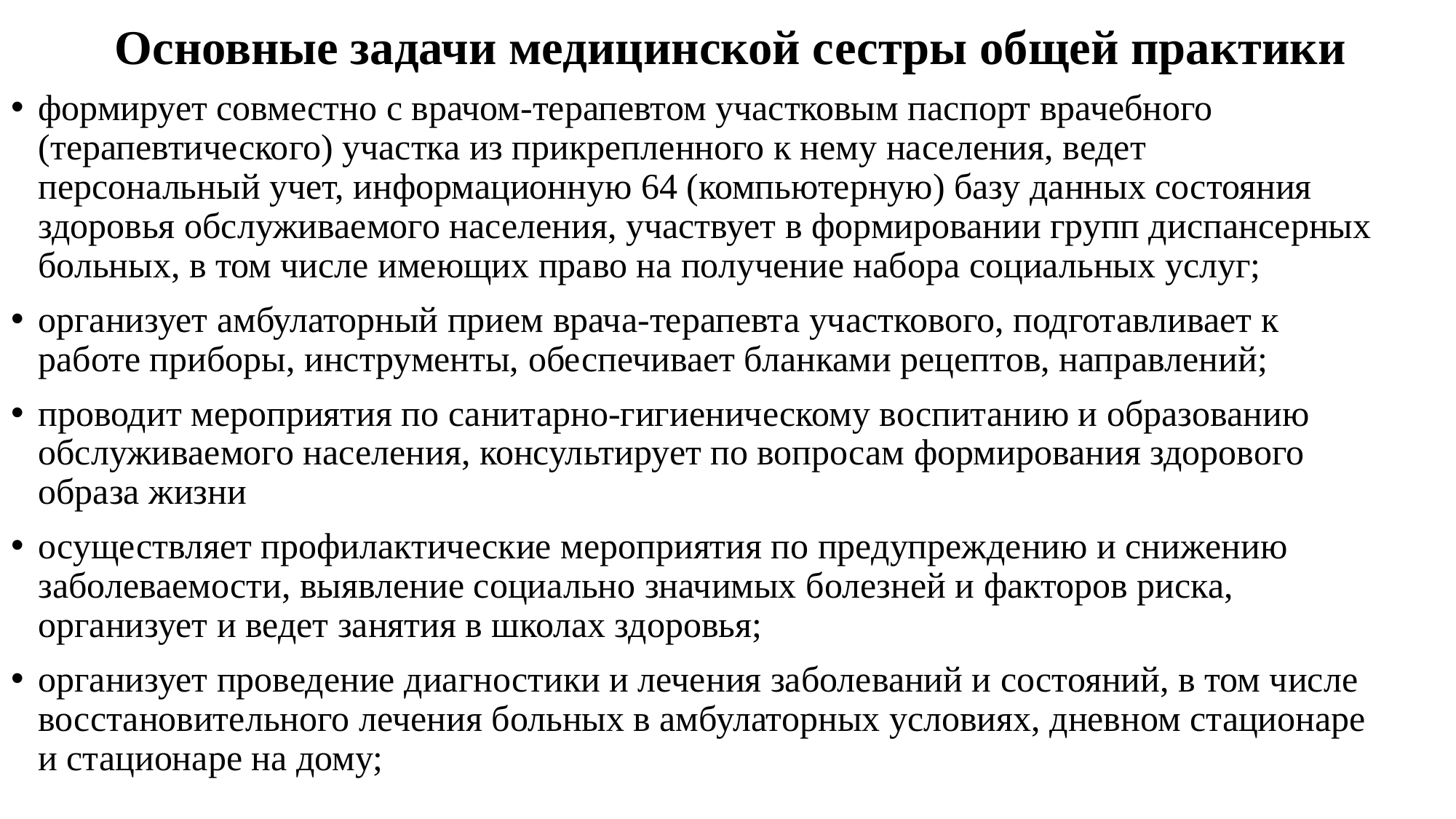

# Основные задачи медицинской сестры общей практики
формирует совместно с врачом-терапевтом участковым паспорт врачебного (терапевтического) участка из прикрепленного к нему населения, ведет персональный учет, информационную 64 (компьютерную) базу данных состояния здоровья обслуживаемого населения, участвует в формировании групп диспансерных больных, в том числе имеющих право на получение набора социальных услуг;
организует амбулаторный прием врача-терапевта участкового, подготавливает к работе приборы, инструменты, обеспечивает бланками рецептов, направлений;
проводит мероприятия по санитарно-гигиеническому воспитанию и образованию обслуживаемого населения, консультирует по вопросам формирования здорового образа жизни
осуществляет профилактические мероприятия по предупреждению и снижению заболеваемости, выявление социально значимых болезней и факторов риска, организует и ведет занятия в школах здоровья;
организует проведение диагностики и лечения заболеваний и состояний, в том числе восстановительного лечения больных в амбулаторных условиях, дневном стационаре и стационаре на дому;